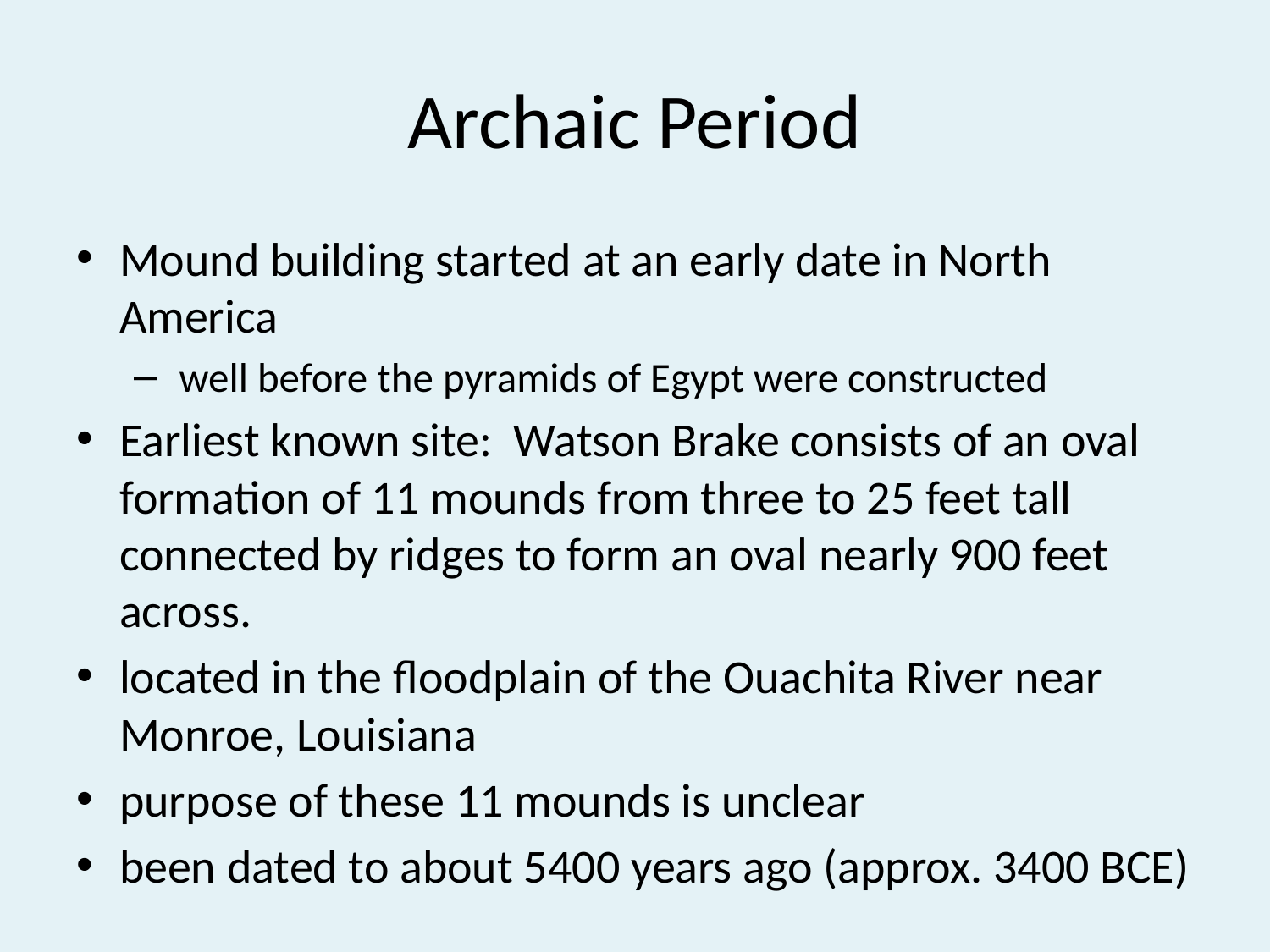

# Archaic Period
Mound building started at an early date in North America
 well before the pyramids of Egypt were constructed
Earliest known site:  Watson Brake consists of an oval formation of 11 mounds from three to 25 feet tall connected by ridges to form an oval nearly 900 feet across.
located in the floodplain of the Ouachita River near Monroe, Louisiana
purpose of these 11 mounds is unclear
been dated to about 5400 years ago (approx. 3400 BCE)